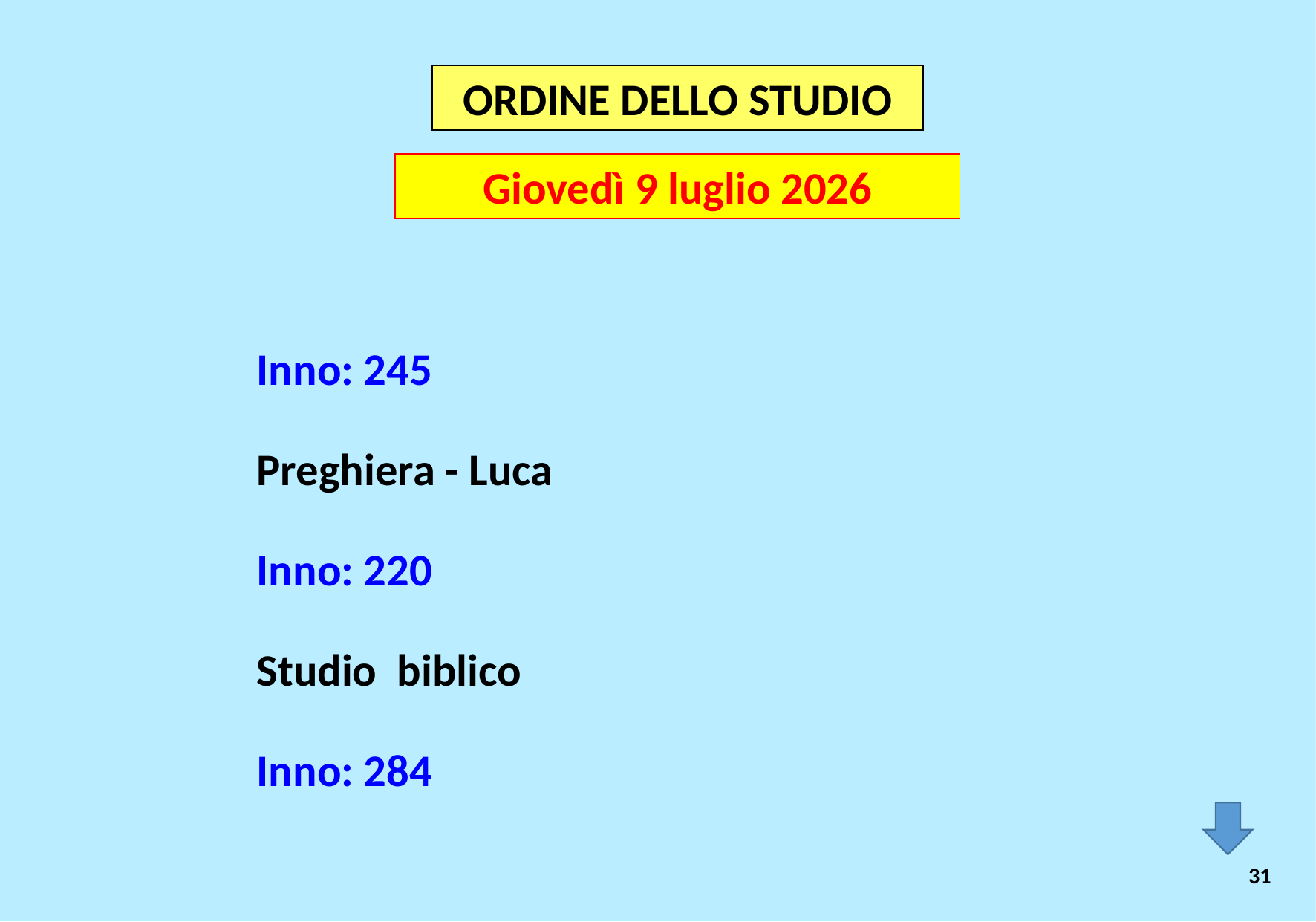

ORDINE DELLO STUDIO
Giovedì 9 luglio 2026
Inno: 245
Preghiera - Luca
Inno: 220
Studio  biblico
Inno: 284

31